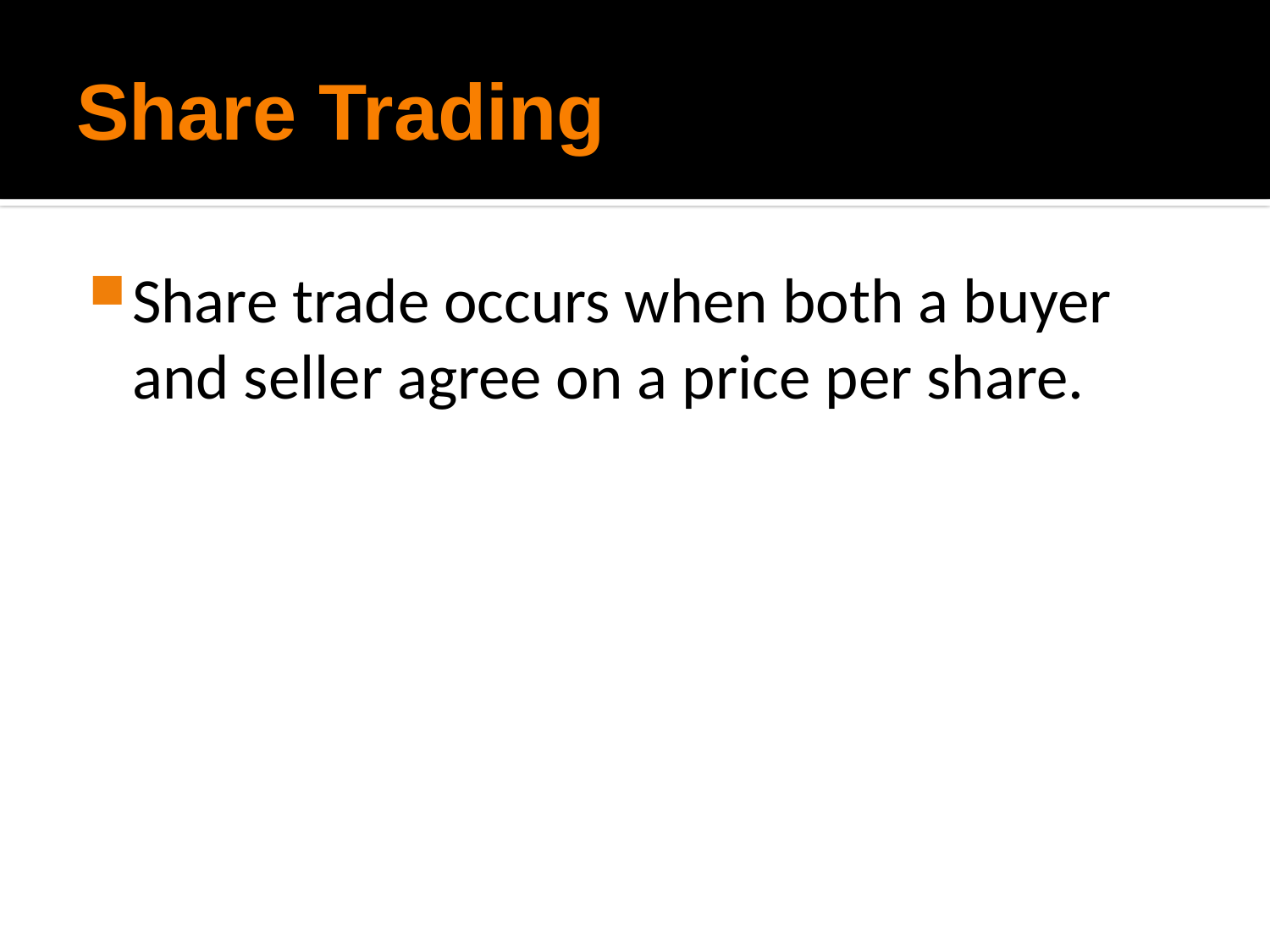

# Share Trading
Share trade occurs when both a buyer and seller agree on a price per share.